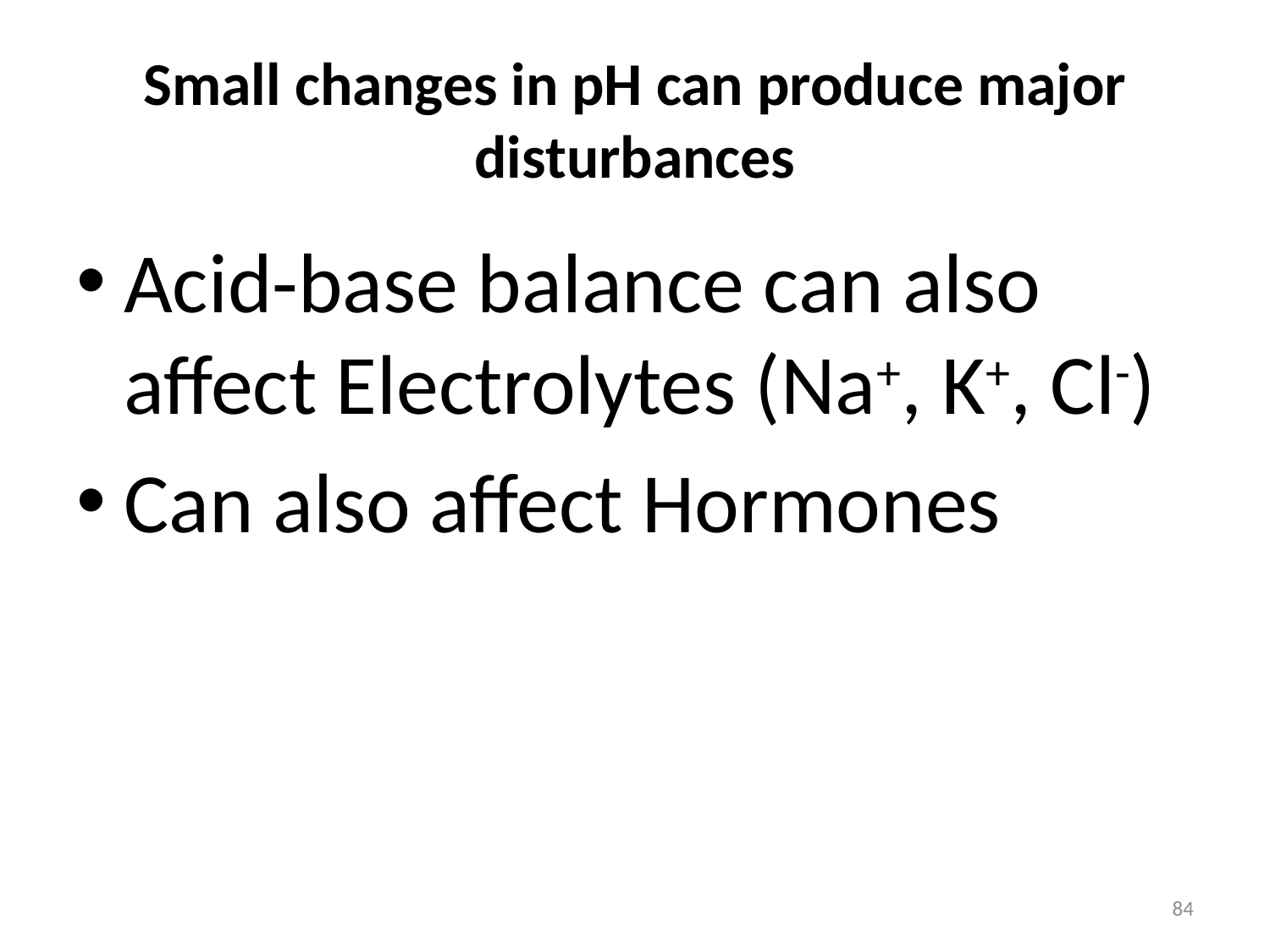

# Small changes in pH can produce major disturbances
Acid-base balance can also affect Electrolytes (Na+, K+, Cl-)
Can also affect Hormones
84